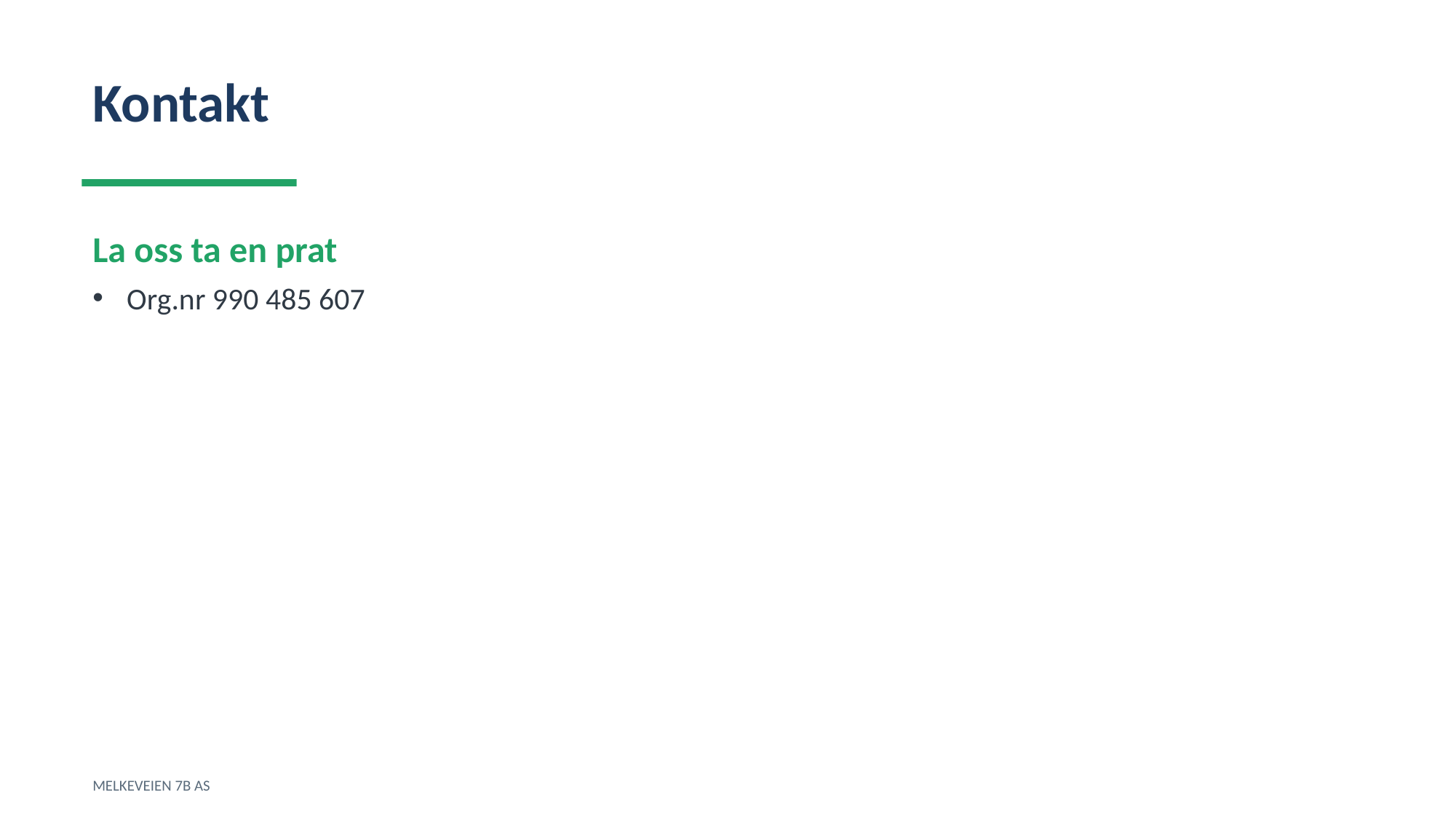

Kontakt

La oss ta en prat
Org.nr 990 485 607
MELKEVEIEN 7B AS